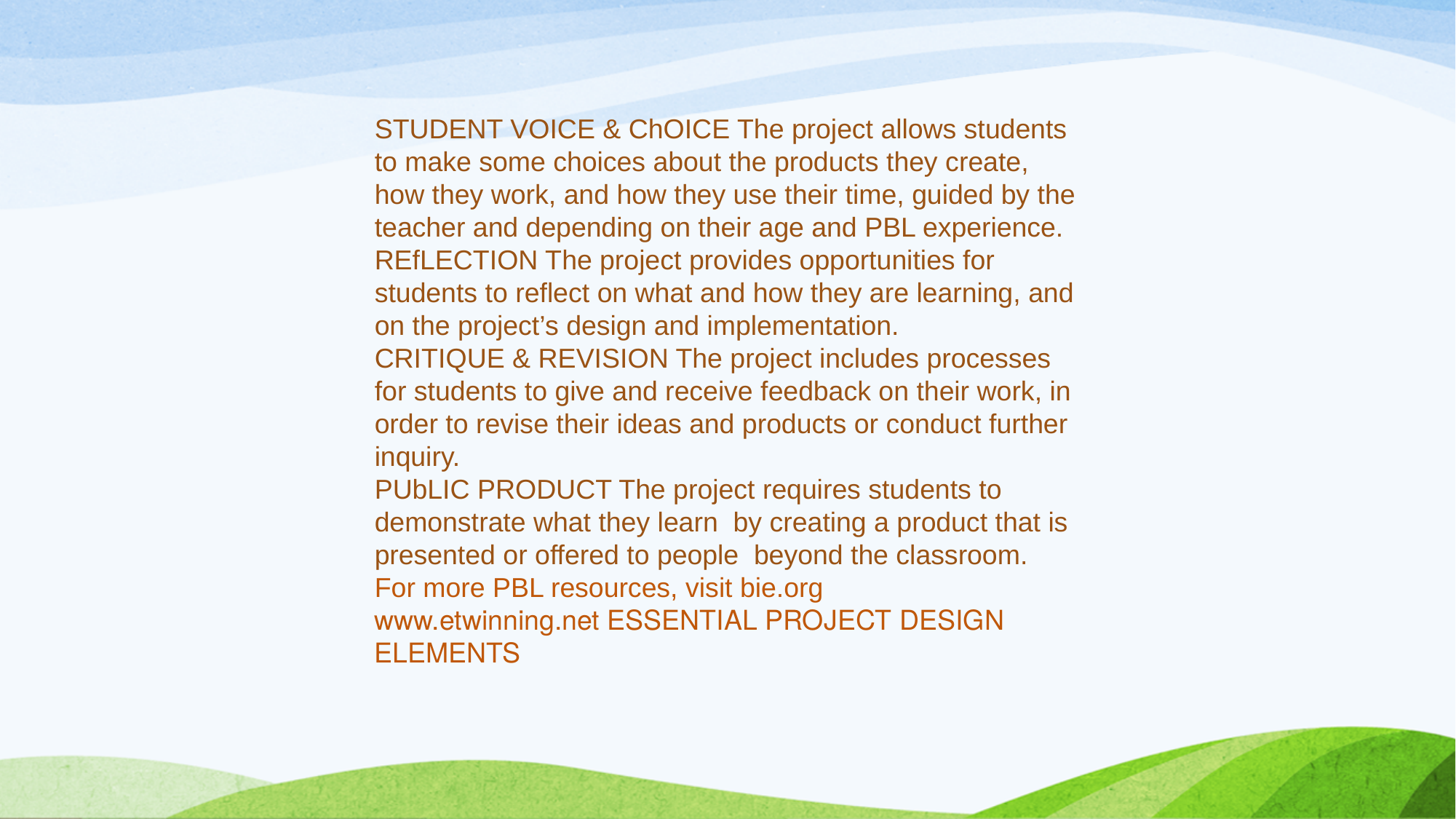

STUDENT VOICE & ChOICE The project allows students to make some choices about the products they create, how they work, and how they use their time, guided by the teacher and depending on their age and PBL experience.
REfLECTION The project provides opportunities for students to reflect on what and how they are learning, and on the project’s design and implementation.
CRITIQUE & REVISION The project includes processes for students to give and receive feedback on their work, in order to revise their ideas and products or conduct further inquiry.
PUbLIC PRODUCT The project requires students to demonstrate what they learn  by creating a product that is presented or offered to people  beyond the classroom.
For more PBL resources, visit bie.org
www.etwinning.net ESSENTIAL PROJECT DESIGN ELEMENTS